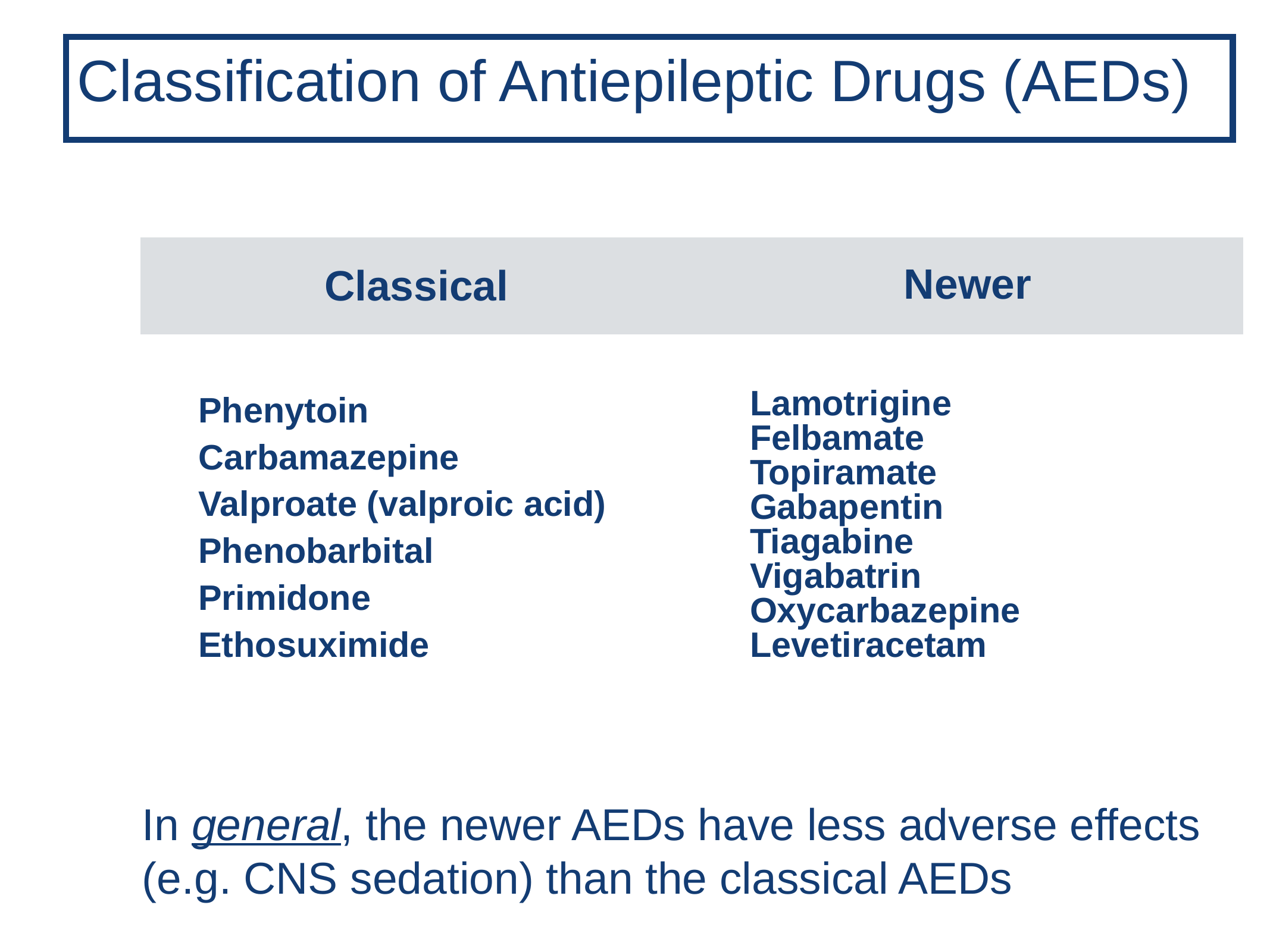

Classification of Antiepileptic Drugs (AEDs)

| Classical | Newer |
| --- | --- |
| Phenytoin Carbamazepine Valproate (valproic acid) Phenobarbital Primidone Ethosuximide | Lamotrigine Felbamate Topiramate Gabapentin Tiagabine Vigabatrin Oxycarbazepine Levetiracetam |
In general, the newer AEDs have less adverse effects (e.g. CNS sedation) than the classical AEDs